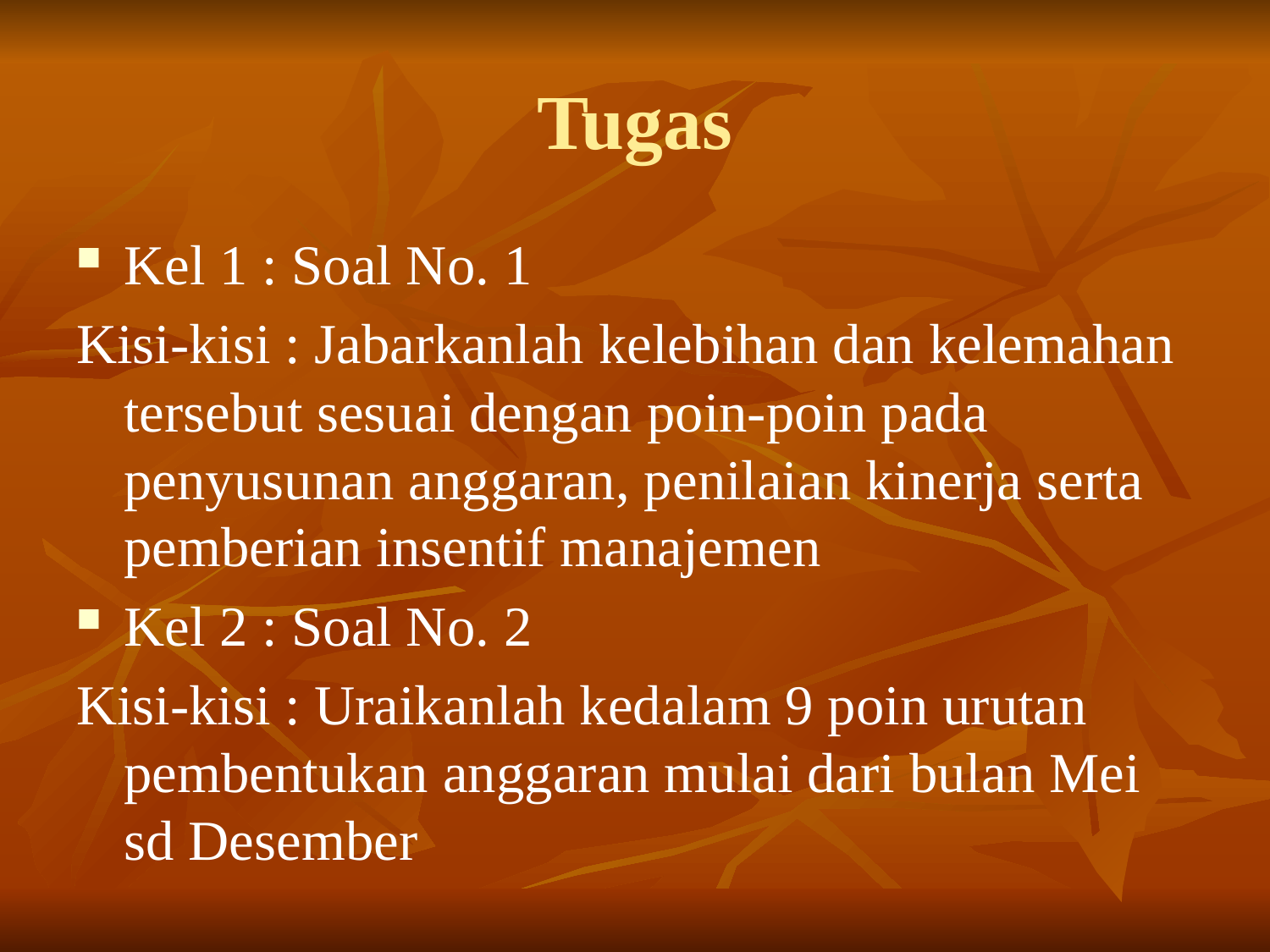

# Tugas
Kel 1 : Soal No. 1
Kisi-kisi : Jabarkanlah kelebihan dan kelemahan tersebut sesuai dengan poin-poin pada penyusunan anggaran, penilaian kinerja serta pemberian insentif manajemen
Kel 2 : Soal No. 2
Kisi-kisi : Uraikanlah kedalam 9 poin urutan pembentukan anggaran mulai dari bulan Mei sd Desember